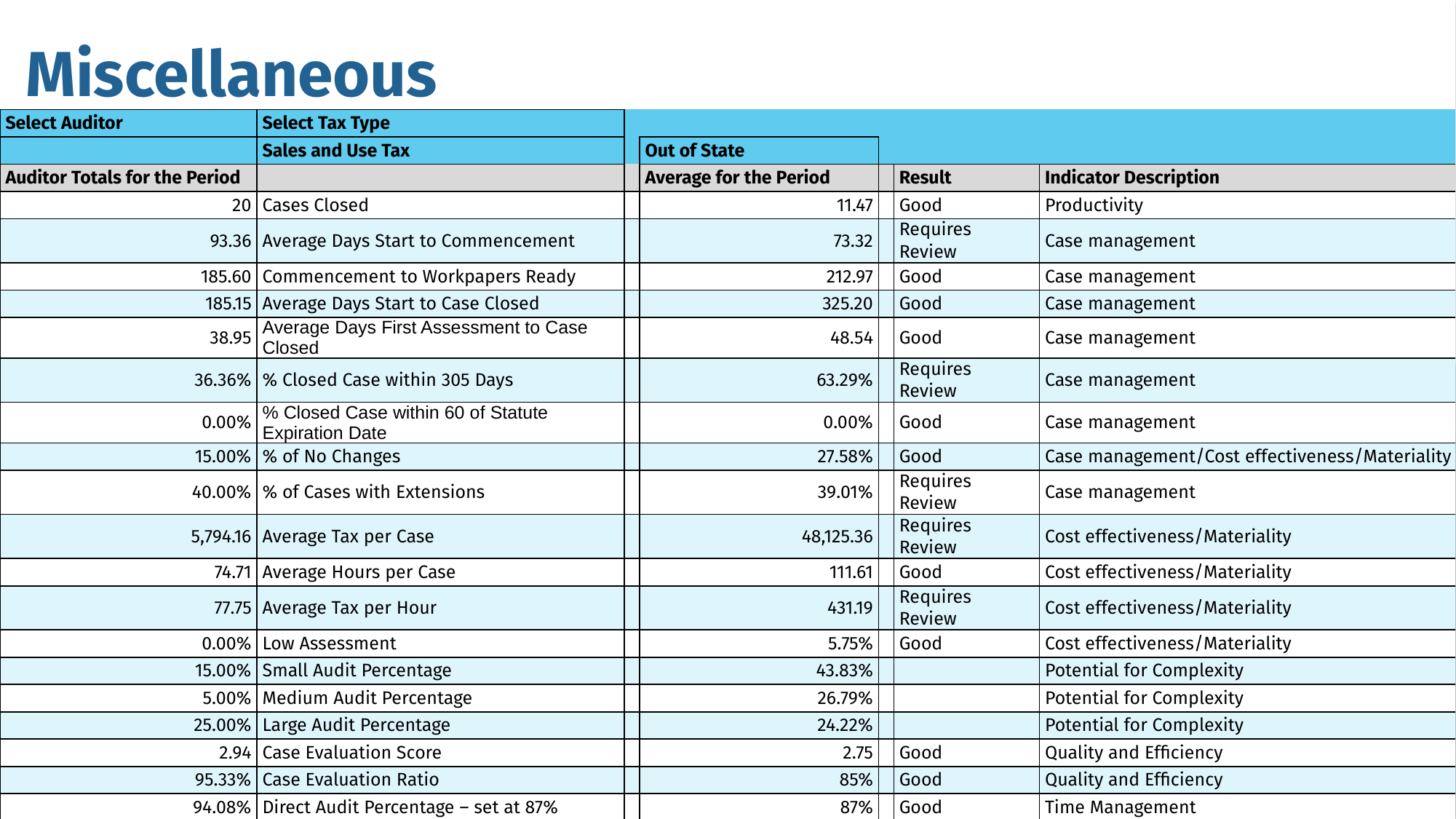

Miscellaneous
| Select Auditor | Select Tax Type |  |  |  |  |  |
| --- | --- | --- | --- | --- | --- | --- |
|  | Sales and Use Tax |  | Out of State |  |  |  |
| Auditor Totals for the Period |  |  | Average for the Period |  | Result | Indicator Description |
| 20 | Cases Closed |  | 11.47 |  | Good | Productivity |
| 93.36 | Average Days Start to Commencement |  | 73.32 |  | Requires Review | Case management |
| 185.60 | Commencement to Workpapers Ready |  | 212.97 |  | Good | Case management |
| 185.15 | Average Days Start to Case Closed |  | 325.20 |  | Good | Case management |
| 38.95 | Average Days First Assessment to Case Closed |  | 48.54 |  | Good | Case management |
| 36.36% | % Closed Case within 305 Days |  | 63.29% |  | Requires Review | Case management |
| 0.00% | % Closed Case within 60 of Statute Expiration Date |  | 0.00% |  | Good | Case management |
| 15.00% | % of No Changes |  | 27.58% |  | Good | Case management/Cost effectiveness/Materiality |
| 40.00% | % of Cases with Extensions |  | 39.01% |  | Requires Review | Case management |
| 5,794.16 | Average Tax per Case |  | 48,125.36 |  | Requires Review | Cost effectiveness/Materiality |
| 74.71 | Average Hours per Case |  | 111.61 |  | Good | Cost effectiveness/Materiality |
| 77.75 | Average Tax per Hour |  | 431.19 |  | Requires Review | Cost effectiveness/Materiality |
| 0.00% | Low Assessment |  | 5.75% |  | Good | Cost effectiveness/Materiality |
| 15.00% | Small Audit Percentage |  | 43.83% |  |  | Potential for Complexity |
| 5.00% | Medium Audit Percentage |  | 26.79% |  |  | Potential for Complexity |
| 25.00% | Large Audit Percentage |  | 24.22% |  |  | Potential for Complexity |
| 2.94 | Case Evaluation Score |  | 2.75 |  | Good | Quality and Efficiency |
| 95.33% | Case Evaluation Ratio |  | 85% |  | Good | Quality and Efficiency |
| 94.08% | Direct Audit Percentage – set at 87% |  | 87% |  | Good | Time Management |
|  |  |  |  |  |  |  |
|  |  |  | Count of Positive Indicators |  | 11 |  |
|  |  |  | Total Indicators |  | 16 |  |
|  |  |  | Percent of Indicators |  | 69.00% |  |
|  |  |  |  |  |  |  |